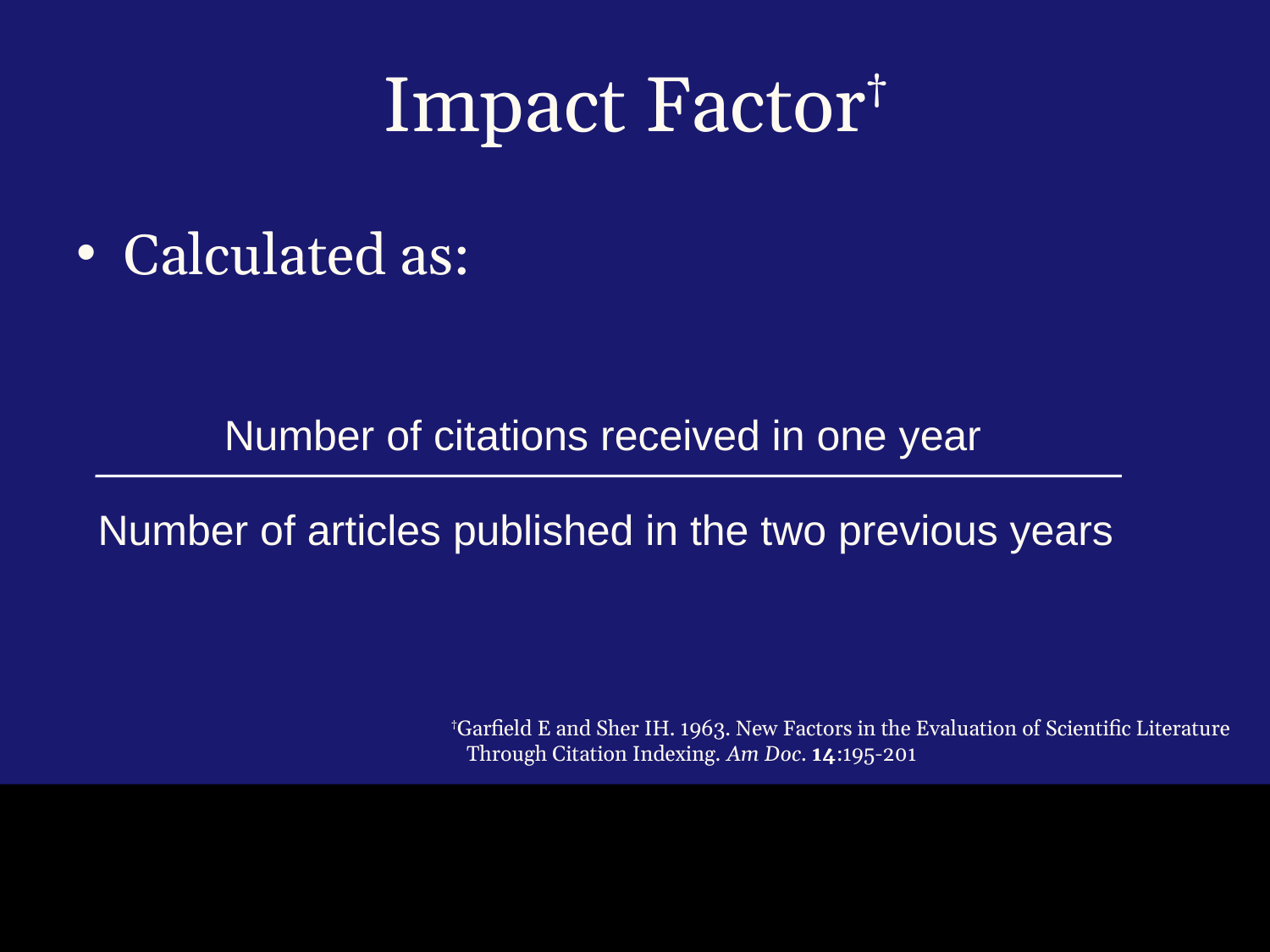

# Impact Factor†
Calculated as:
Number of citations received in one year

Number of articles published in the two previous years
†Garfield E and Sher IH. 1963. New Factors in the Evaluation of Scientific Literature
   Through Citation Indexing. Am Doc. 14:195-201